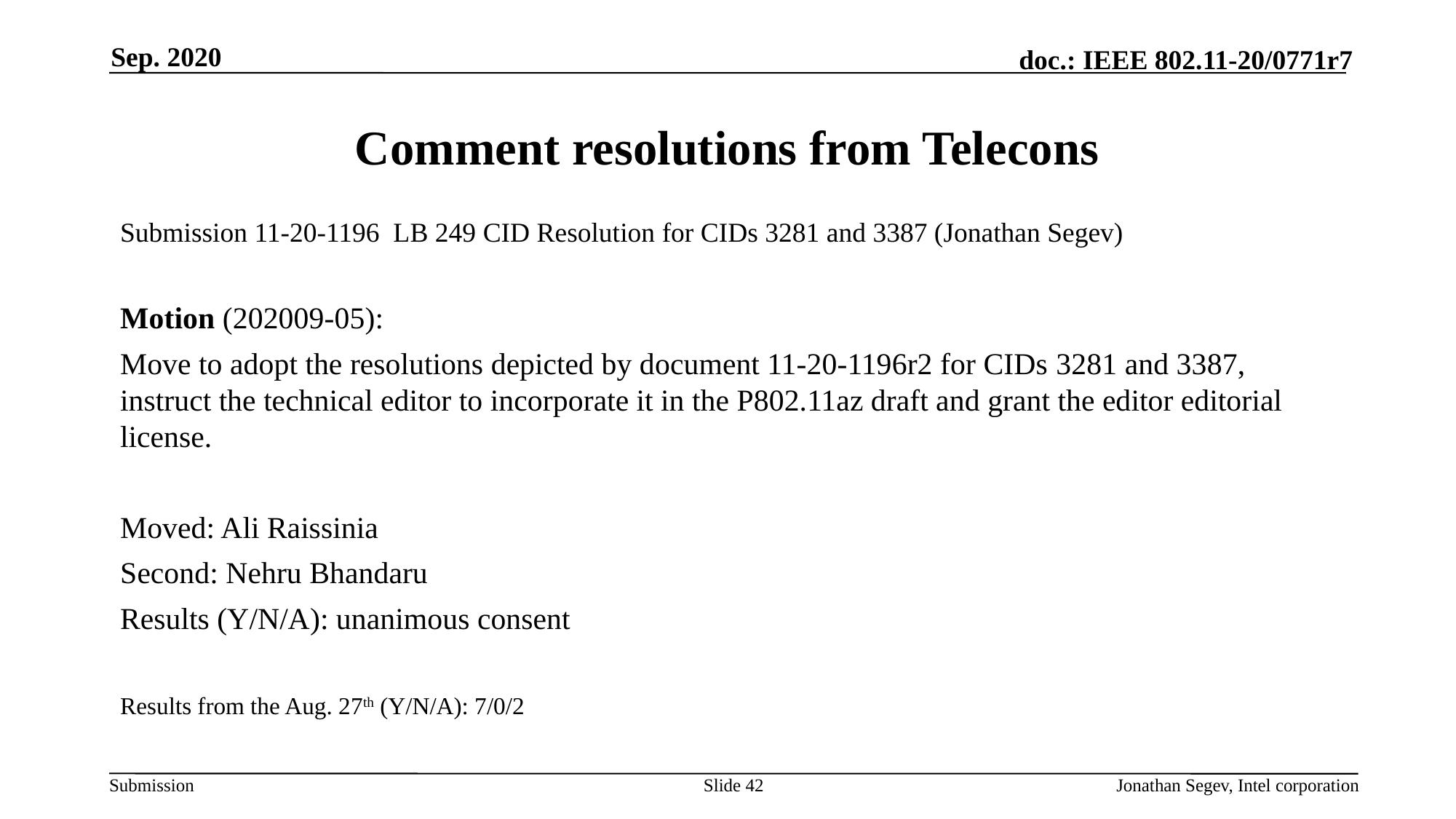

Sep. 2020
# Comment resolutions from Telecons
Submission 11-20-1196  LB 249 CID Resolution for CIDs 3281 and 3387 (Jonathan Segev)

Motion (202009-05):
Move to adopt the resolutions depicted by document 11-20-1196r2 for CIDs 3281 and 3387, instruct the technical editor to incorporate it in the P802.11az draft and grant the editor editorial license.

Moved: Ali Raissinia
Second: Nehru Bhandaru
Results (Y/N/A): unanimous consent

Results from the Aug. 27th (Y/N/A): 7/0/2

Slide 42
Jonathan Segev, Intel corporation